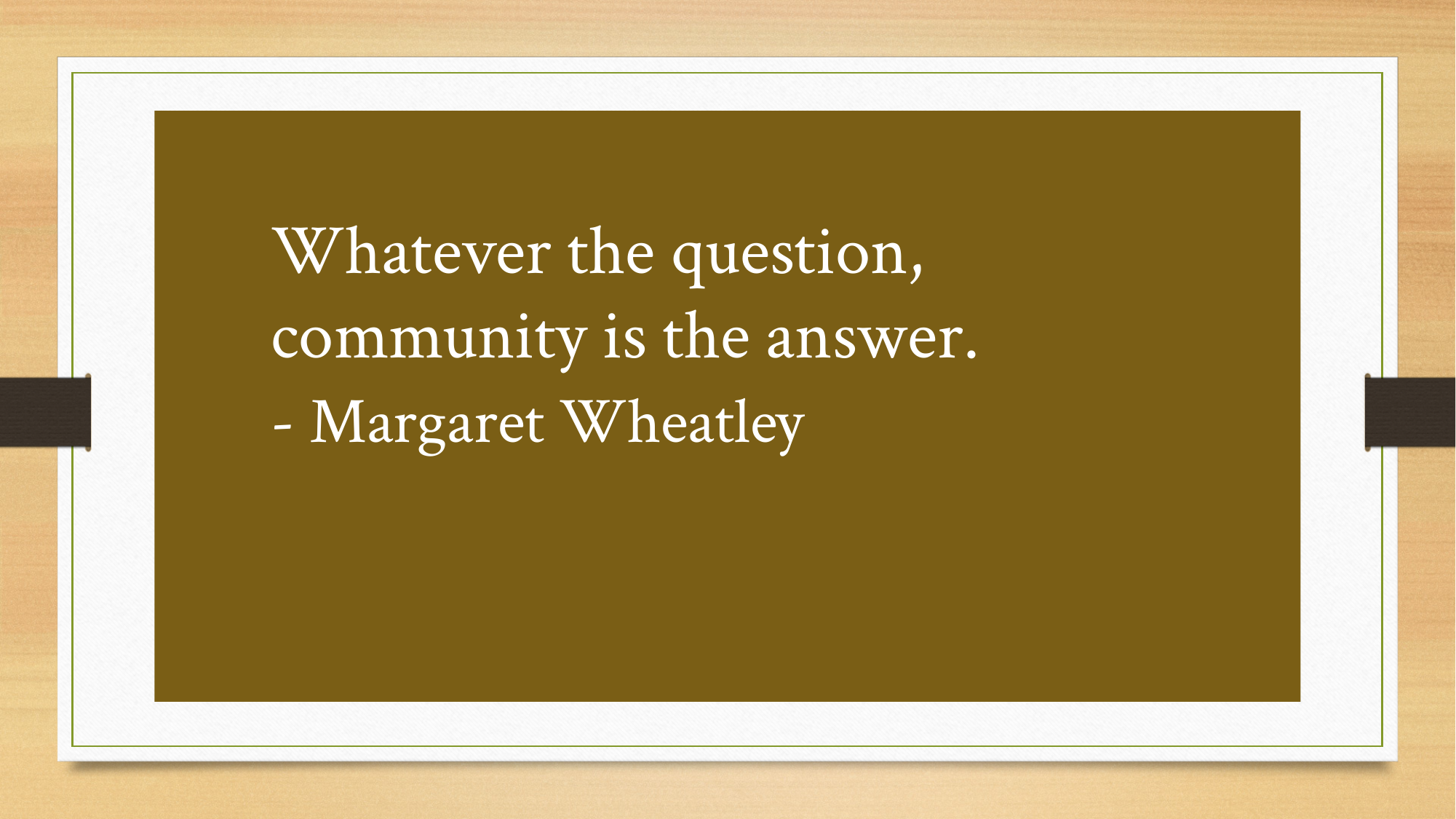

Whatever the question,
				community is the answer.
							- Margaret Wheatley